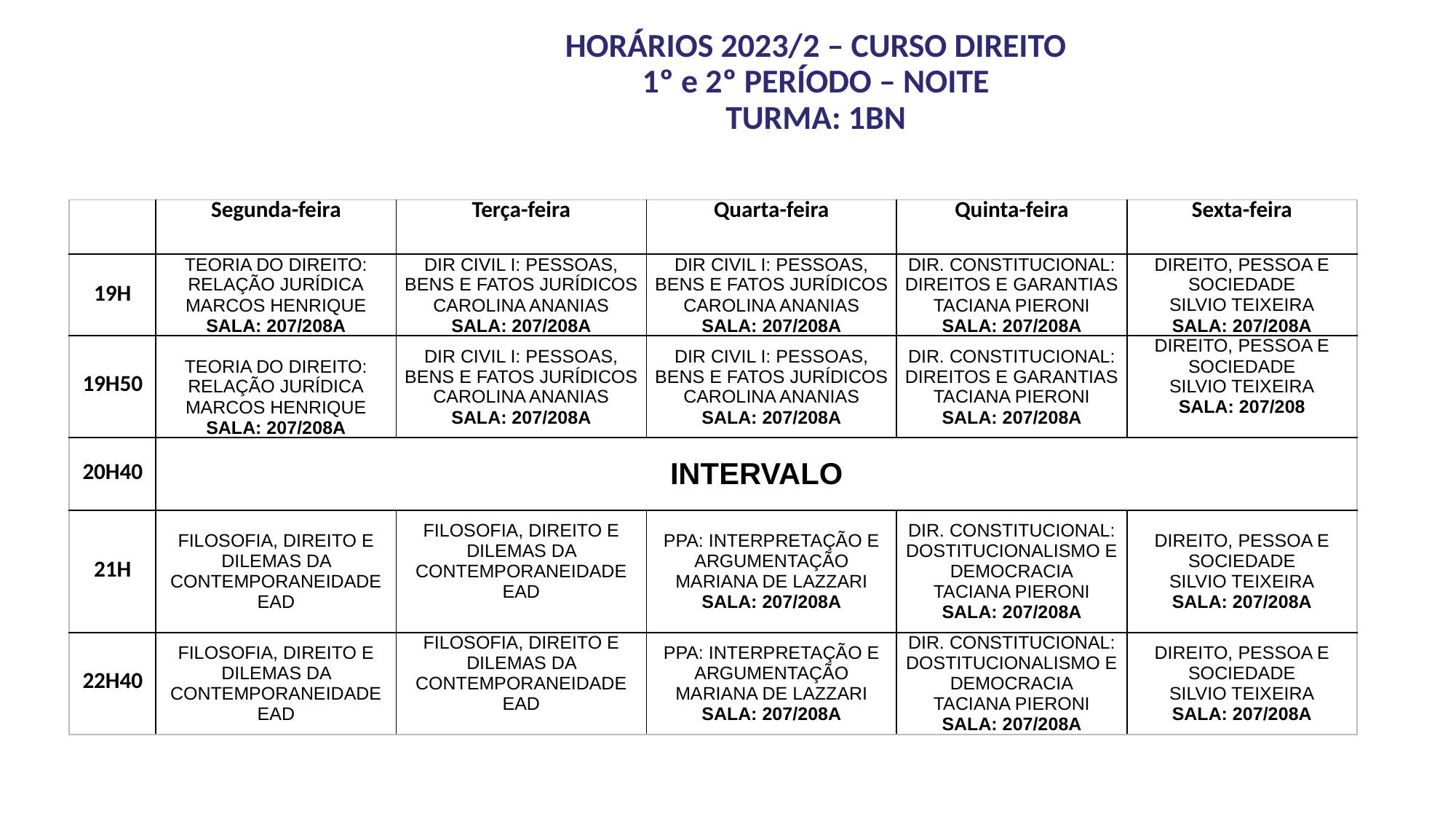

# HORÁRIOS 2023/2 – CURSO DIREITO 1º e 2º PERÍODO – NOITE TURMA: 1bN
|  | Segunda-feira | Terça-feira | Quarta-feira | Quinta-feira | Sexta-feira |
| --- | --- | --- | --- | --- | --- |
| 19H | TEORIA DO DIREITO: RELAÇÃO JURÍDICA MARCOS HENRIQUE SALA: 207/208A | DIR CIVIL I: PESSOAS, BENS E FATOS JURÍDICOS CAROLINA ANANIAS SALA: 207/208A | DIR CIVIL I: PESSOAS, BENS E FATOS JURÍDICOS CAROLINA ANANIAS SALA: 207/208A | DIR. CONSTITUCIONAL: DIREITOS E GARANTIAS TACIANA PIERONI SALA: 207/208A | DIREITO, PESSOA E SOCIEDADE SILVIO TEIXEIRA SALA: 207/208A |
| 19H50 | TEORIA DO DIREITO: RELAÇÃO JURÍDICA MARCOS HENRIQUE SALA: 207/208A | DIR CIVIL I: PESSOAS, BENS E FATOS JURÍDICOS CAROLINA ANANIAS SALA: 207/208A | DIR CIVIL I: PESSOAS, BENS E FATOS JURÍDICOS CAROLINA ANANIAS SALA: 207/208A | DIR. CONSTITUCIONAL: DIREITOS E GARANTIAS TACIANA PIERONI SALA: 207/208A | DIREITO, PESSOA E SOCIEDADE SILVIO TEIXEIRA SALA: 207/208 |
| 20H40 | INTERVALO |  |  |  |  |
| 21H | FILOSOFIA, DIREITO E DILEMAS DA CONTEMPORANEIDADE EAD | FILOSOFIA, DIREITO E DILEMAS DA CONTEMPORANEIDADE EAD | PPA: INTERPRETAÇÃO E ARGUMENTAÇÃO MARIANA DE LAZZARI SALA: 207/208A | DIR. CONSTITUCIONAL: DOSTITUCIONALISMO E DEMOCRACIA TACIANA PIERONI SALA: 207/208A | DIREITO, PESSOA E SOCIEDADE SILVIO TEIXEIRA SALA: 207/208A |
| 22H40 | FILOSOFIA, DIREITO E DILEMAS DA CONTEMPORANEIDADE EAD | FILOSOFIA, DIREITO E DILEMAS DA CONTEMPORANEIDADE EAD | PPA: INTERPRETAÇÃO E ARGUMENTAÇÃO MARIANA DE LAZZARI SALA: 207/208A | DIR. CONSTITUCIONAL: DOSTITUCIONALISMO E DEMOCRACIA TACIANA PIERONI SALA: 207/208A | DIREITO, PESSOA E SOCIEDADE SILVIO TEIXEIRA SALA: 207/208A |